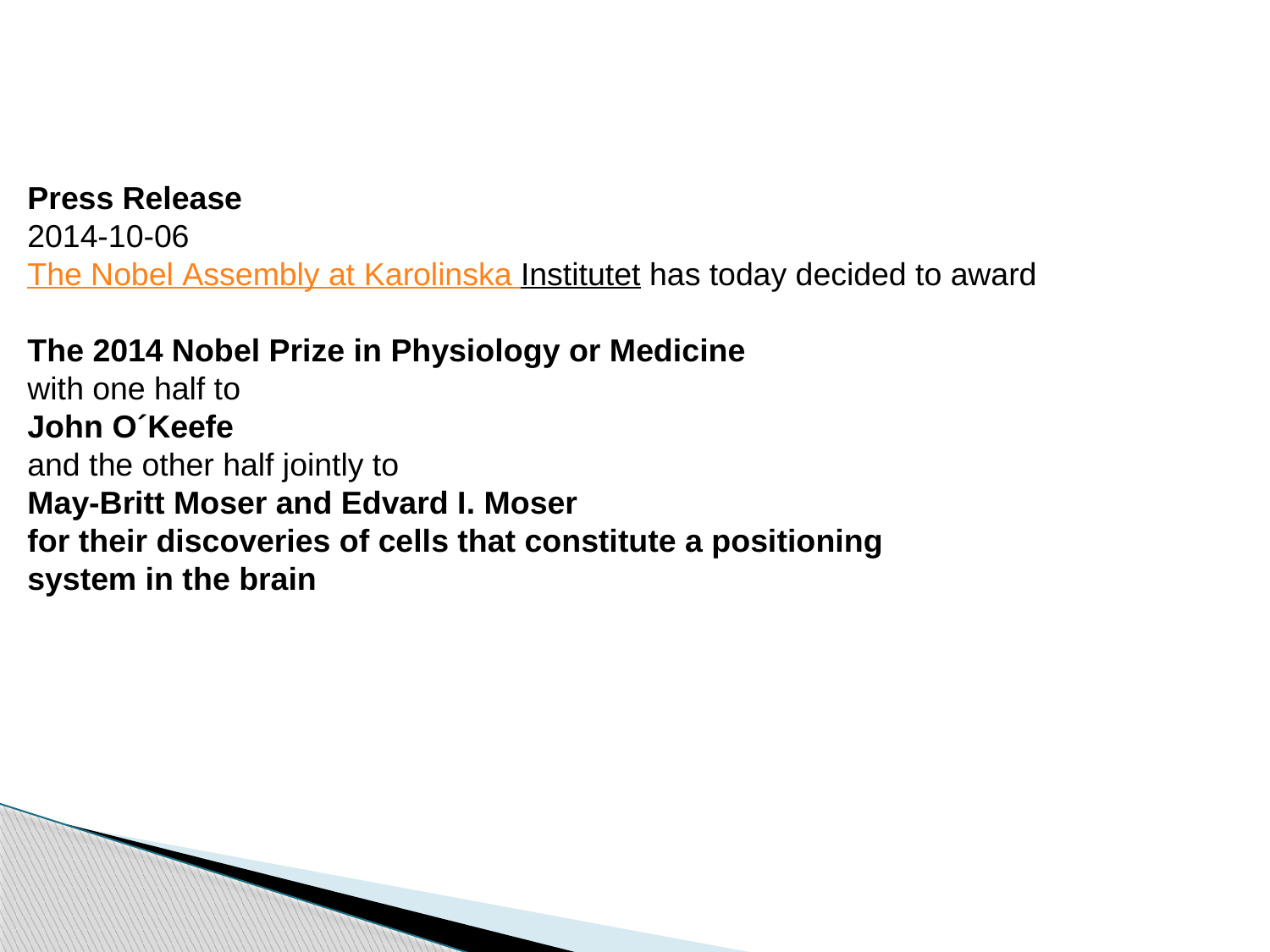

Press Release
2014-10-06
The Nobel Assembly at Karolinska Institutet has today decided to award
The 2014 Nobel Prize in Physiology or Medicine
with one half to
John O´Keefe
and the other half jointly to
May-Britt Moser and Edvard I. Moser
for their discoveries of cells that constitute a positioning
system in the brain